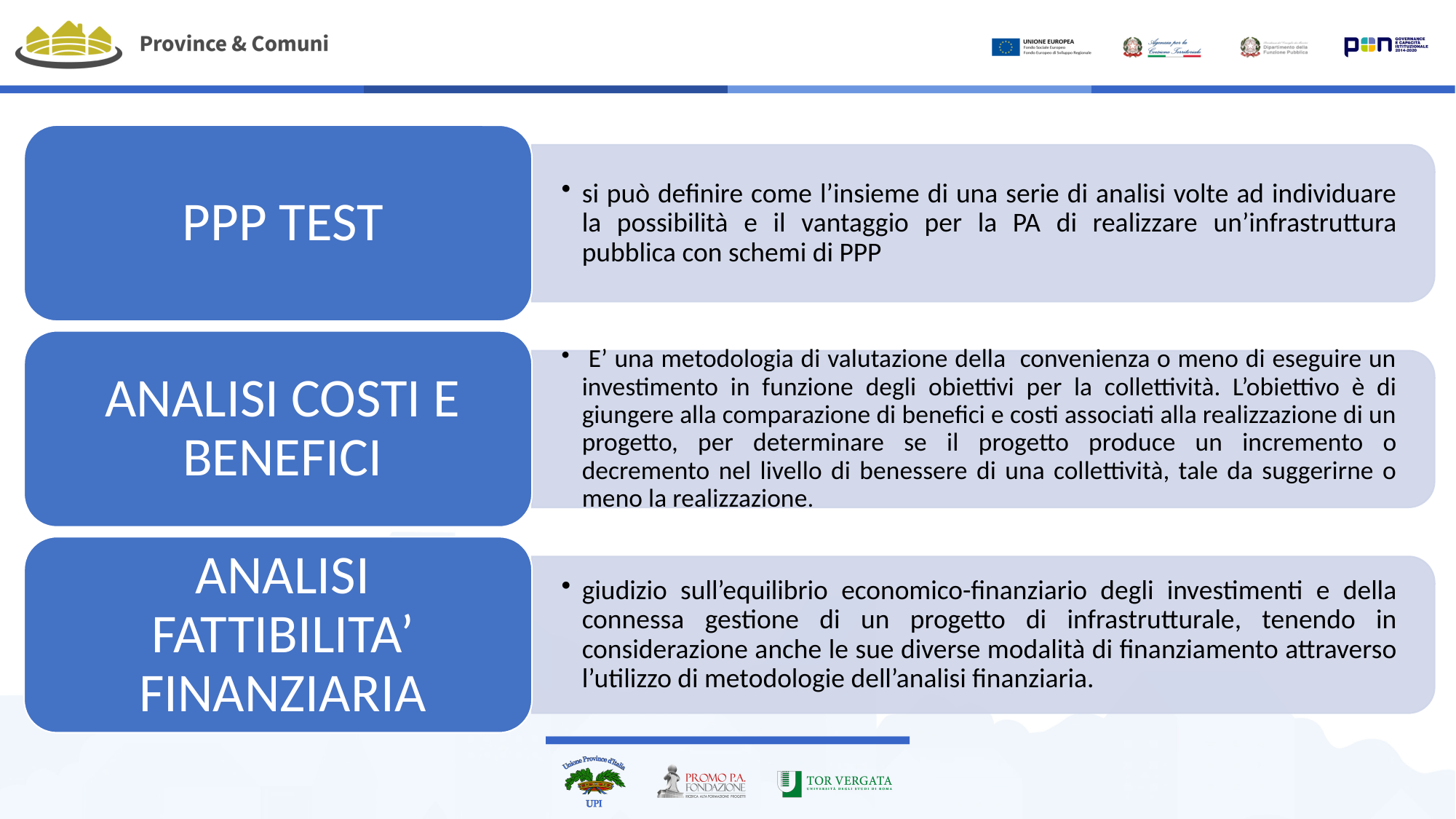

si può definire come l’insieme di una serie di analisi volte ad individuare la possibilità e il vantaggio per la PA di realizzare un’infrastruttura pubblica con schemi di PPP
PPP TEST
 E’ una metodologia di valutazione della  convenienza o meno di eseguire un investimento in funzione degli obiettivi per la collettività. L’obiettivo è di giungere alla comparazione di benefici e costi associati alla realizzazione di un progetto, per determinare se il progetto produce un incremento o decremento nel livello di benessere di una collettività, tale da suggerirne o meno la realizzazione.
ANALISI COSTI E BENEFICI
giudizio sull’equilibrio economico-finanziario degli investimenti e della connessa gestione di un progetto di infrastrutturale, tenendo in considerazione anche le sue diverse modalità di finanziamento attraverso l’utilizzo di metodologie dell’analisi finanziaria.
ANALISI FATTIBILITA’ FINANZIARIA